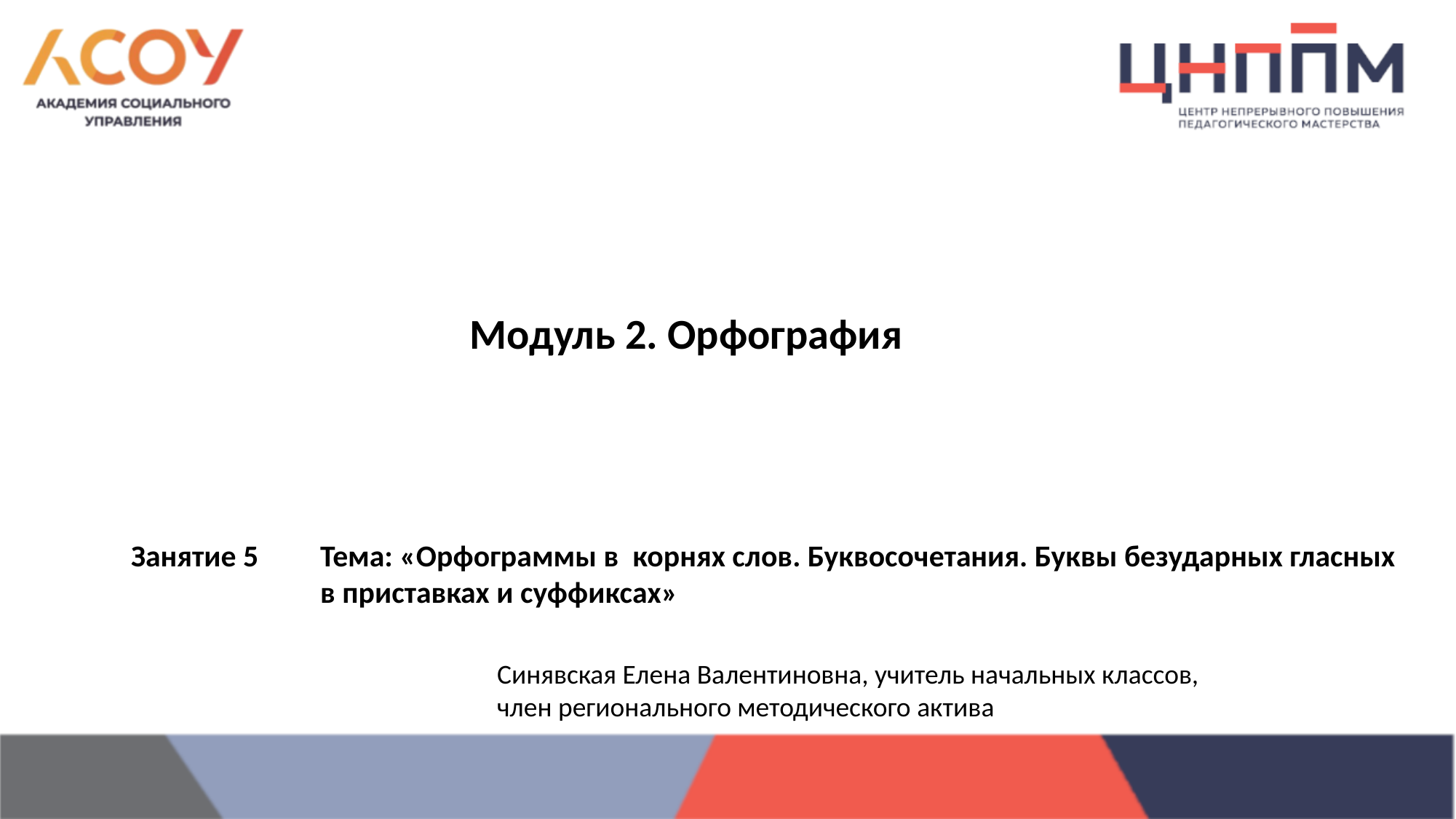

Модуль 2. Орфография
Занятие 5
Тема: «Орфограммы в  корнях слов. Буквосочетания. Буквы безударных гласных
в приставках и суффиксах»
Синявская Елена Валентиновна, учитель начальных классов,
член регионального методического актива